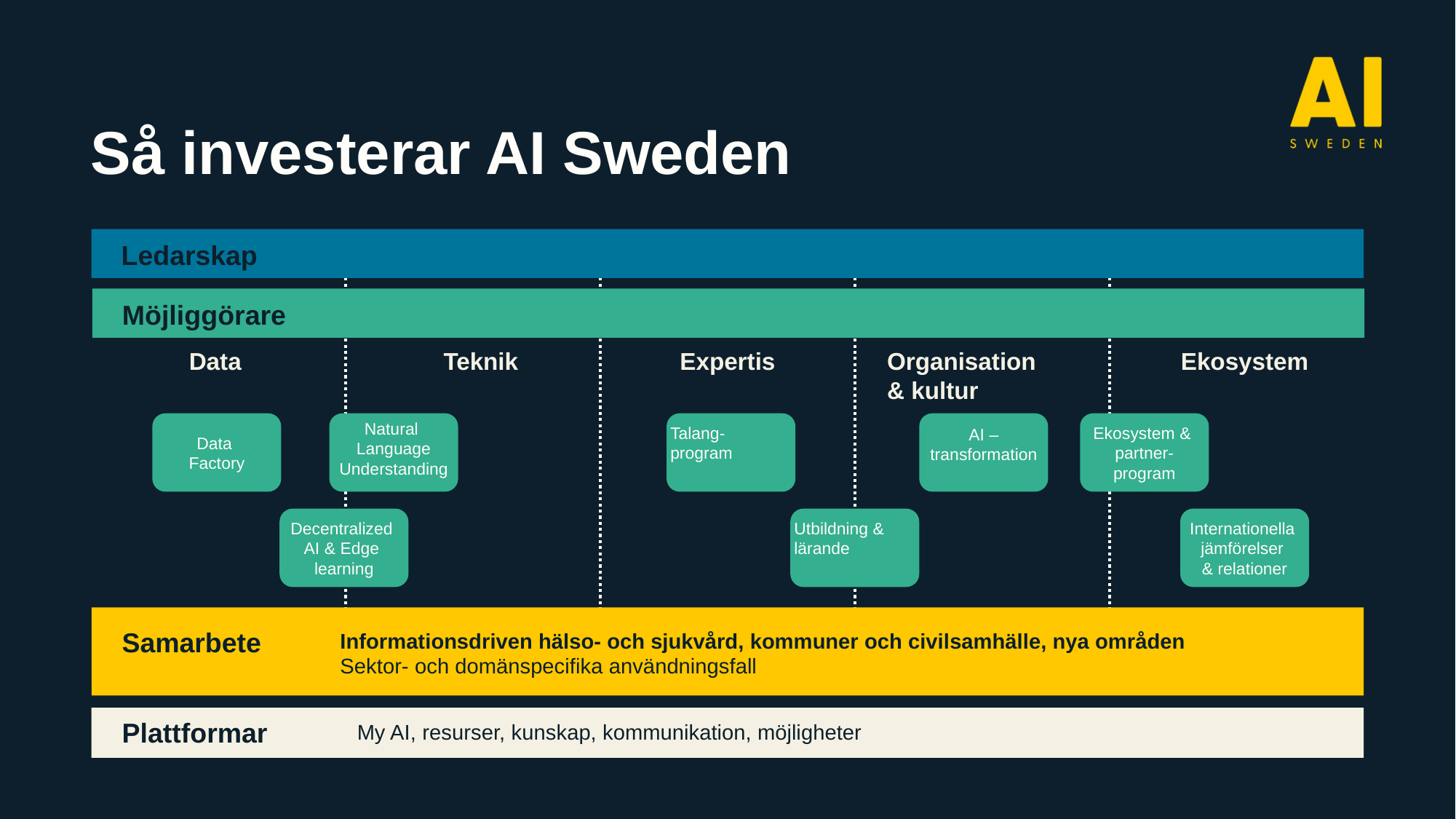

Så investerar AI Sweden

Ledarskap

Möjliggörare
Data
Teknik
Expertis
Organisation
& kultur

Ekosystem
Data
Factory
Natural
Language
Understanding
Talang-
program

AI –
transformation

Ekosystem &
partner-
program

Decentralized
AI & Edge
learning
Utbildning &
lärande

Internationella
jämförelser
& relationer

Samarbete
Informationsdriven hälso- och sjukvård, kommuner och civilsamhälle, nya områden
Sektor- och domänspecifika användningsfall

Plattformar
My AI, resurser, kunskap, kommunikation, möjligheter